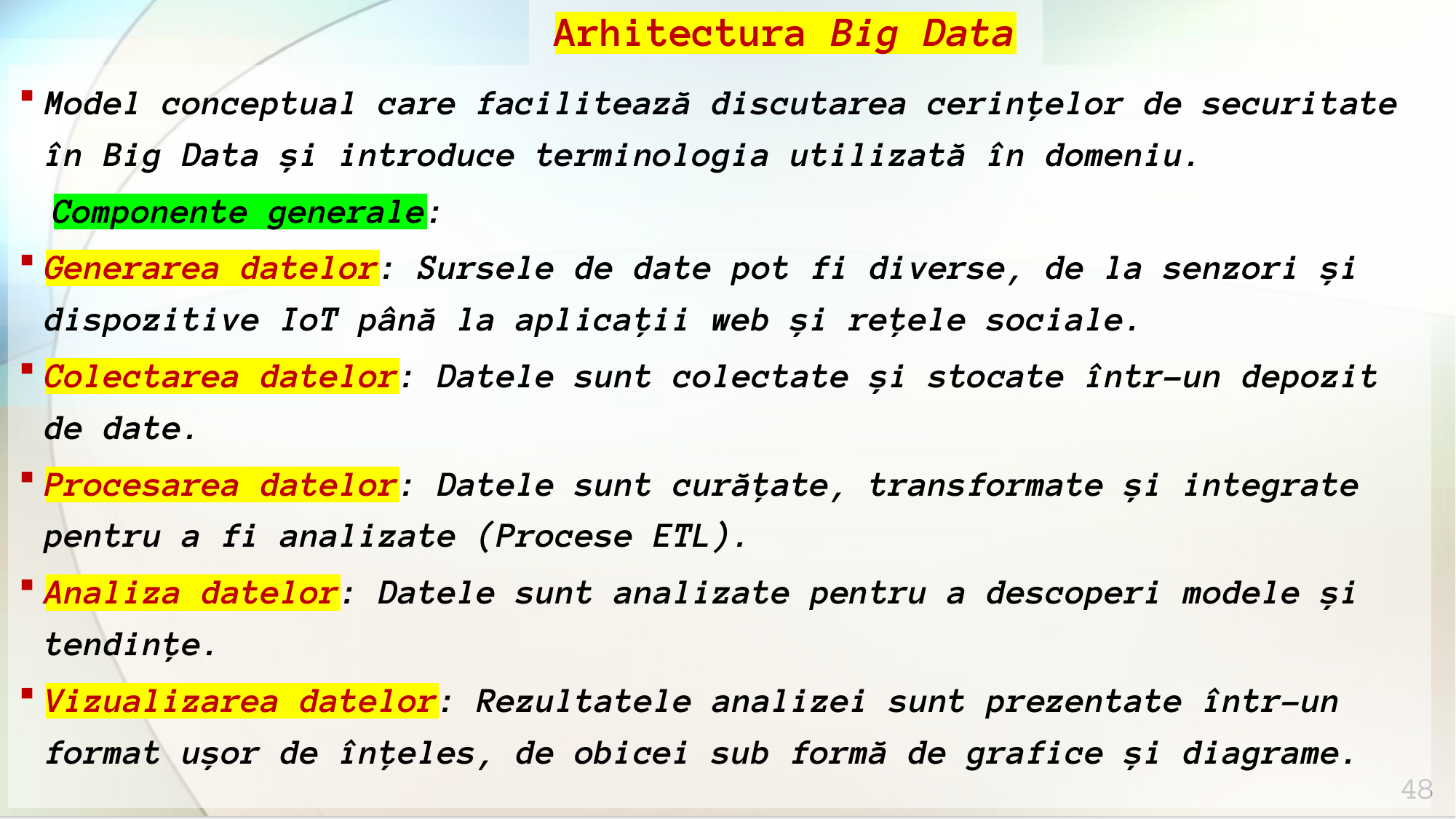

# Arhitectura Big Data
Model conceptual care facilitează discutarea cerințelor de securitate în Big Data și introduce terminologia utilizată în domeniu.
		Componente generale:
Generarea datelor: Sursele de date pot fi diverse, de la senzori și dispozitive IoT până la aplicații web și rețele sociale.
Colectarea datelor: Datele sunt colectate și stocate într-un depozit de date.
Procesarea datelor: Datele sunt curățate, transformate și integrate pentru a fi analizate (Procese ETL).
Analiza datelor: Datele sunt analizate pentru a descoperi modele și tendințe.
Vizualizarea datelor: Rezultatele analizei sunt prezentate într-un format ușor de înțeles, de obicei sub formă de grafice și diagrame.

48